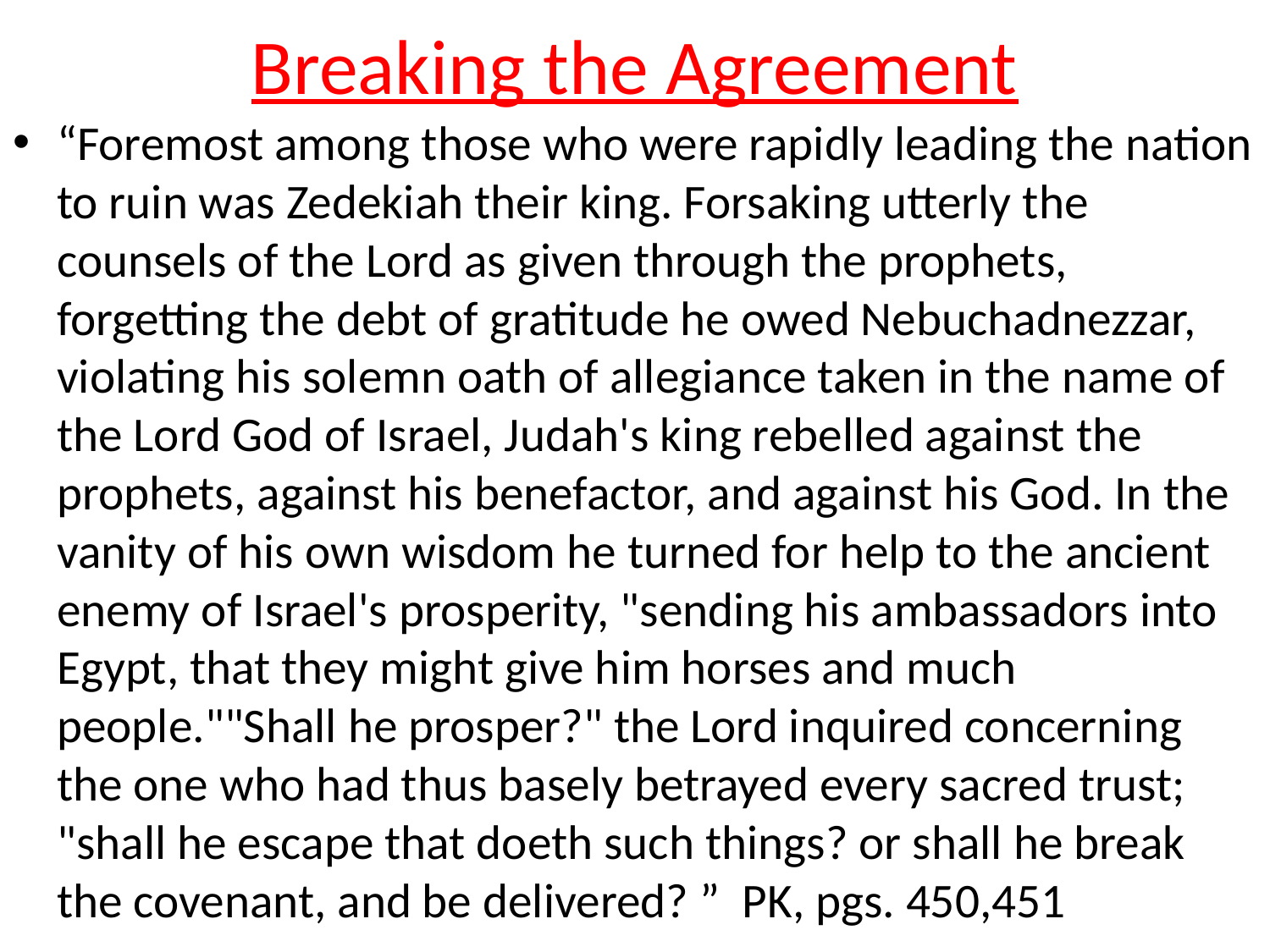

# Breaking the Agreement
“Foremost among those who were rapidly leading the nation to ruin was Zedekiah their king. Forsaking utterly the counsels of the Lord as given through the prophets, forgetting the debt of gratitude he owed Nebuchadnezzar, violating his solemn oath of allegiance taken in the name of the Lord God of Israel, Judah's king rebelled against the prophets, against his benefactor, and against his God. In the vanity of his own wisdom he turned for help to the ancient enemy of Israel's prosperity, "sending his ambassadors into Egypt, that they might give him horses and much people.""Shall he prosper?" the Lord inquired concerning the one who had thus basely betrayed every sacred trust; "shall he escape that doeth such things? or shall he break the covenant, and be delivered? ”  PK, pgs. 450,451